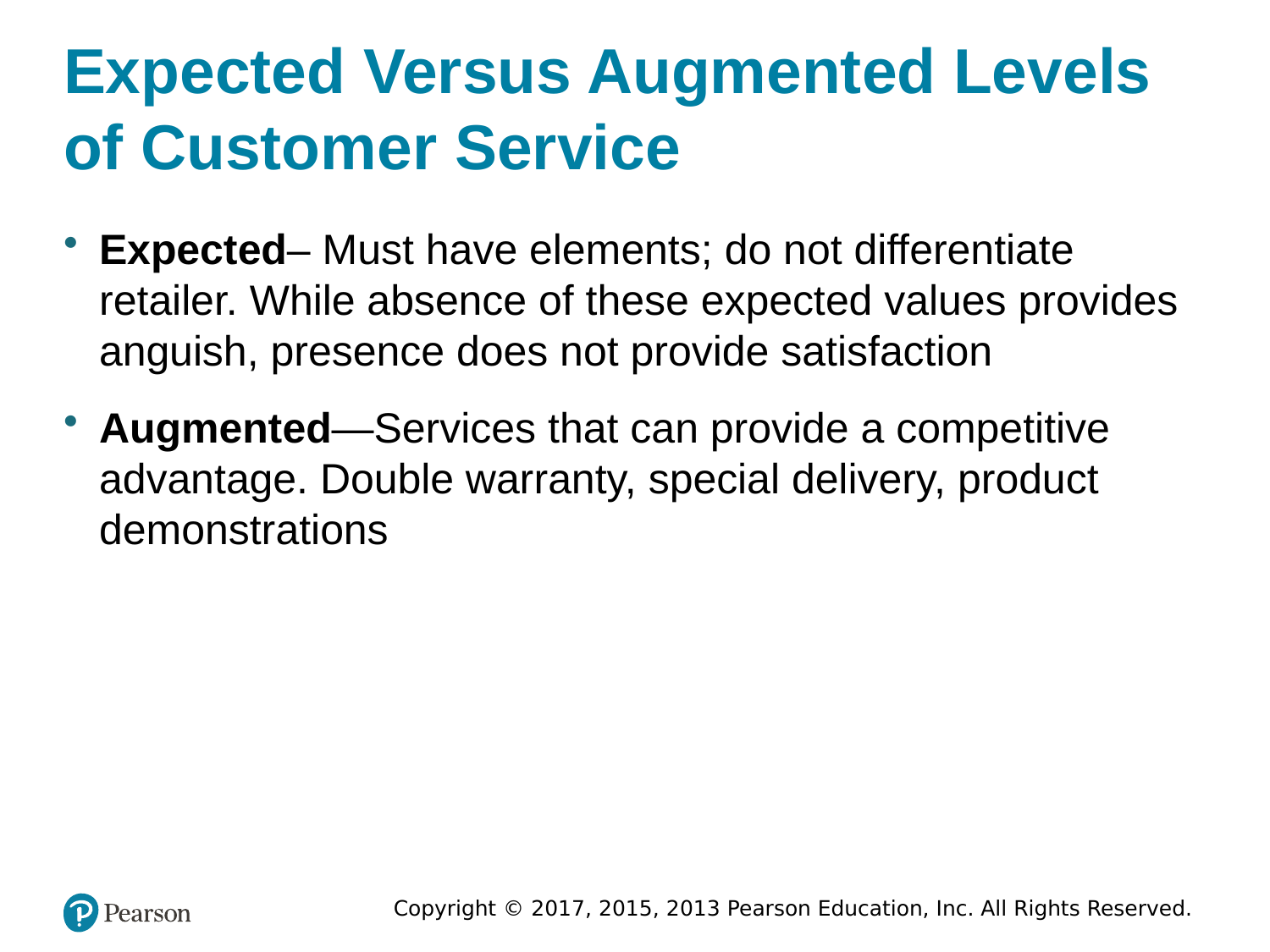

# Expected Versus Augmented Levels of Customer Service
Expected– Must have elements; do not differentiate retailer. While absence of these expected values provides anguish, presence does not provide satisfaction
Augmented—Services that can provide a competitive advantage. Double warranty, special delivery, product demonstrations